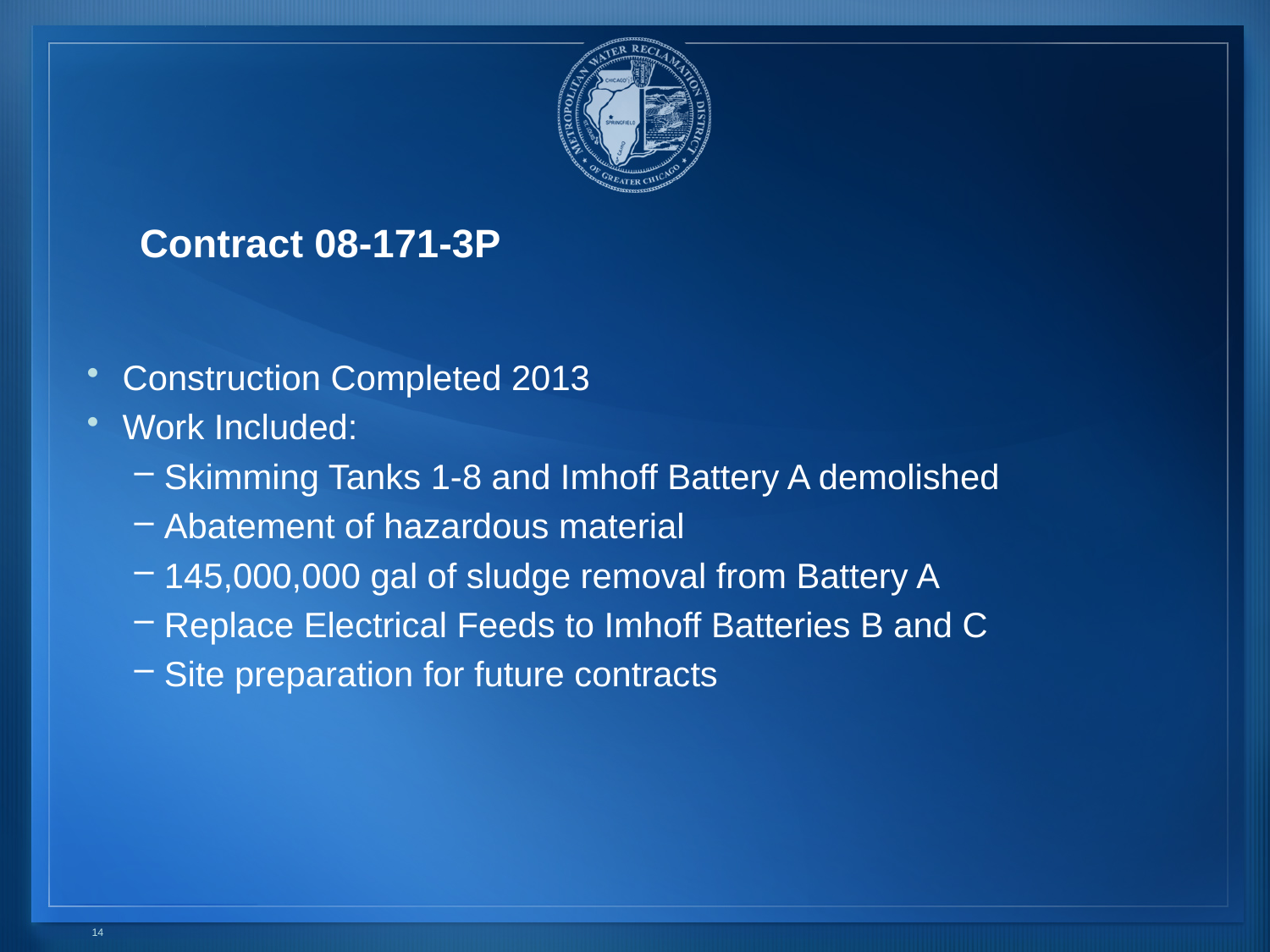

# Contract 08-171-3P
Construction Completed 2013
Work Included:
Skimming Tanks 1-8 and Imhoff Battery A demolished
Abatement of hazardous material
145,000,000 gal of sludge removal from Battery A
Replace Electrical Feeds to Imhoff Batteries B and C
Site preparation for future contracts

14